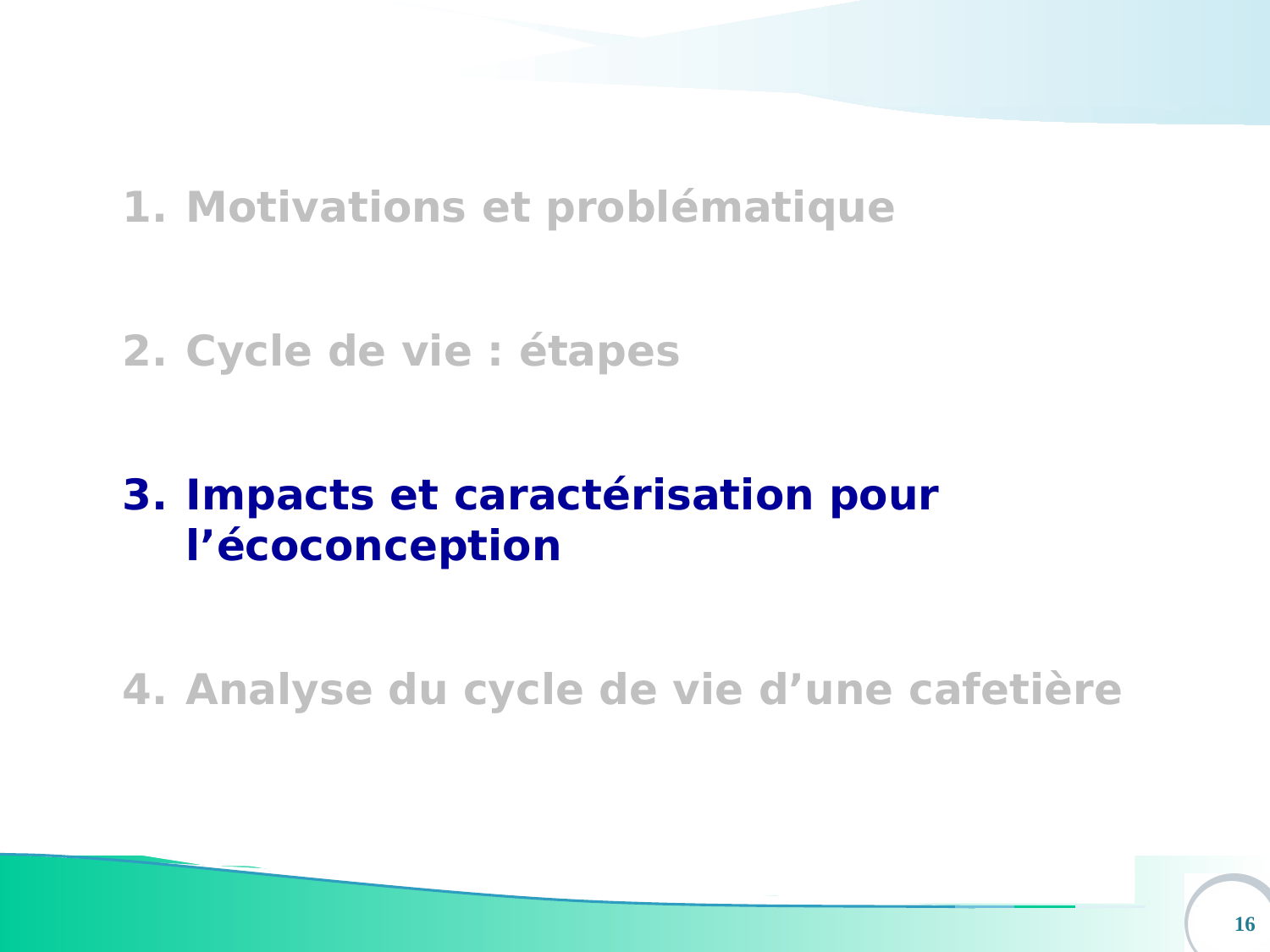

Motivations et problématique

Cycle de vie : étapes

Impacts et caractérisation pour l’écoconception

Analyse du cycle de vie d’une cafetière
16